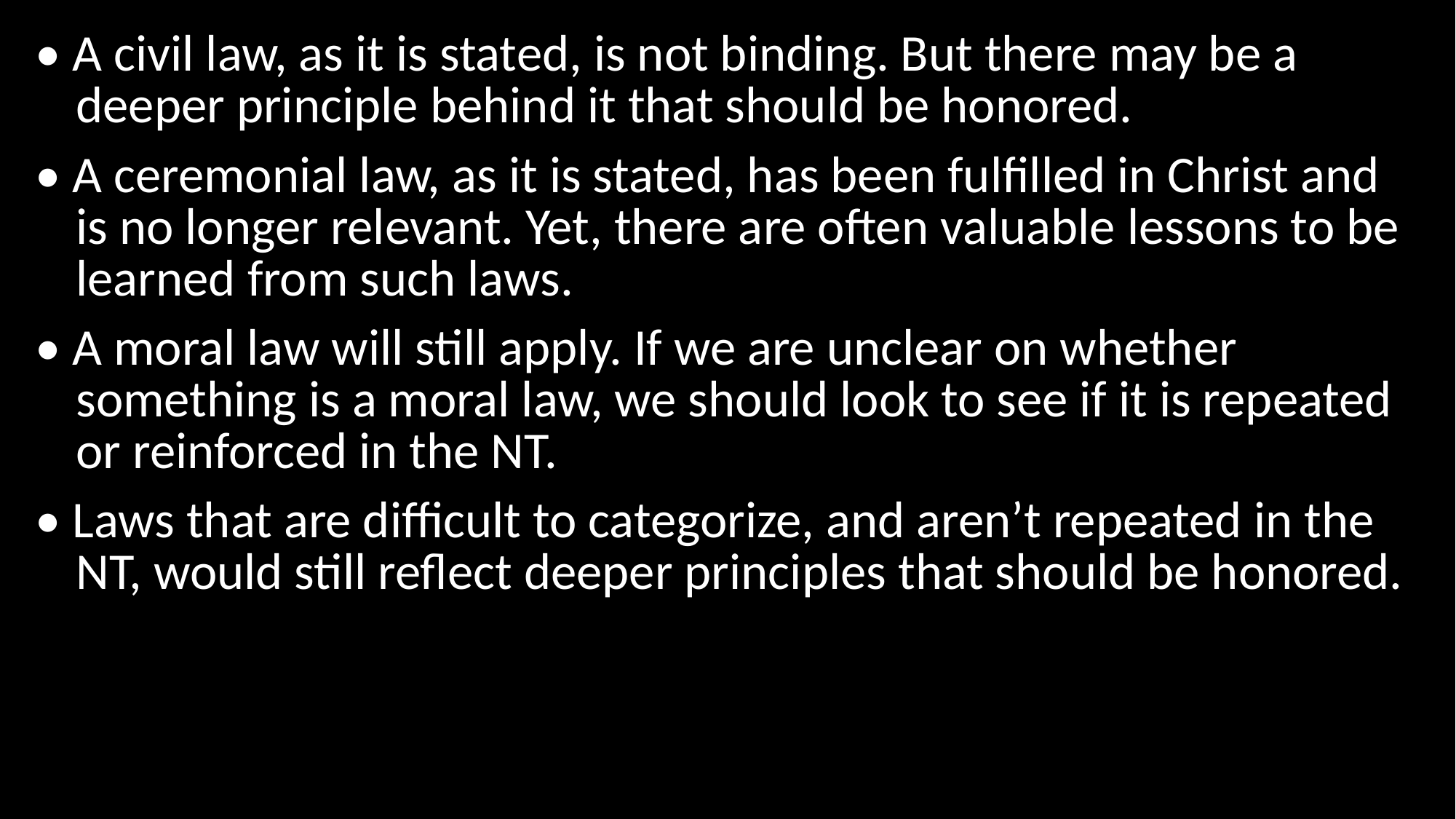

• A civil law, as it is stated, is not binding. But there may be a deeper principle behind it that should be honored.
• A ceremonial law, as it is stated, has been fulfilled in Christ and is no longer relevant. Yet, there are often valuable lessons to be learned from such laws.
• A moral law will still apply. If we are unclear on whether something is a moral law, we should look to see if it is repeated or reinforced in the NT.
• Laws that are difficult to categorize, and aren’t repeated in the NT, would still reflect deeper principles that should be honored.